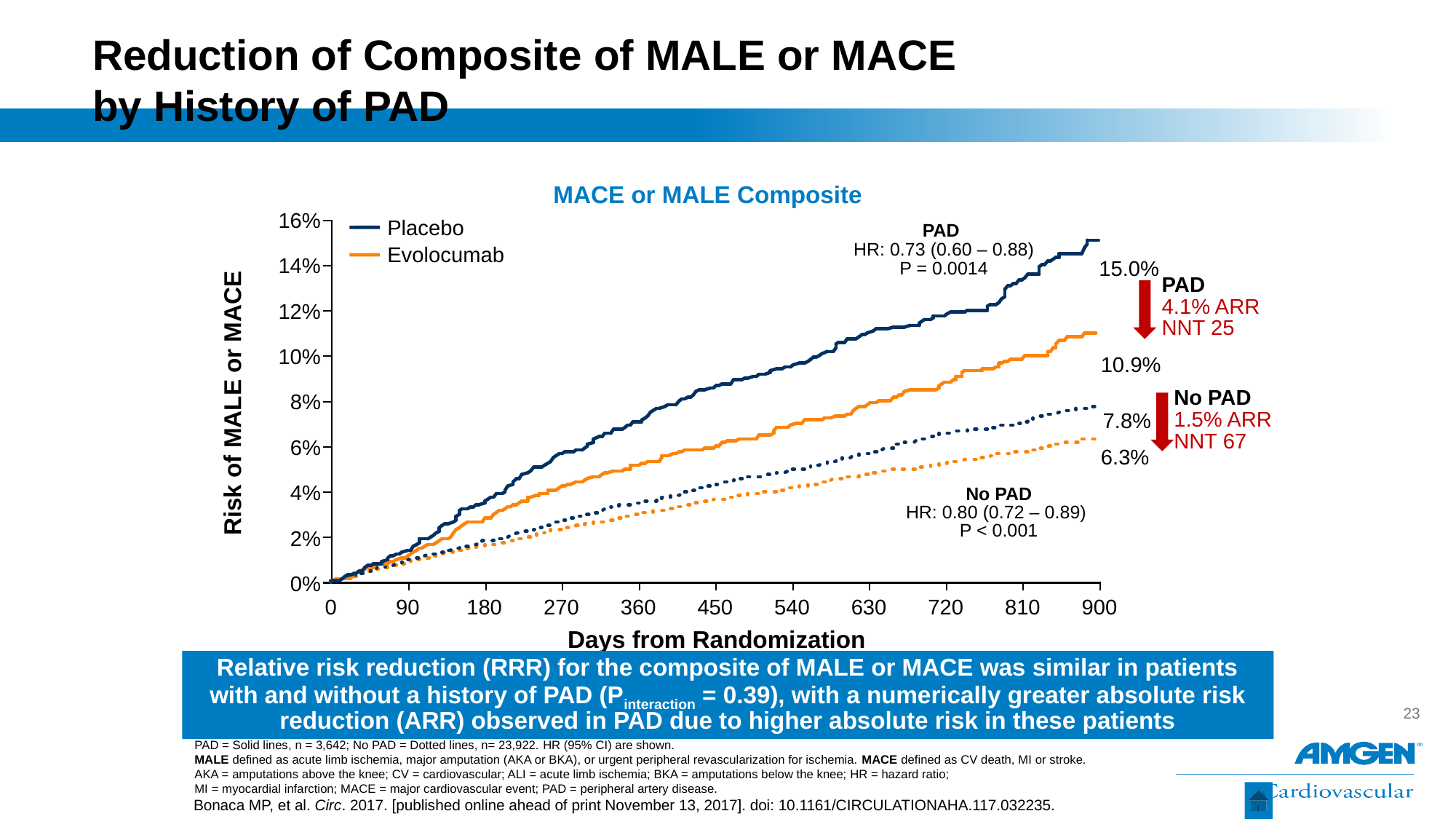

# Reduction of Composite of MALE or MACE by History of PAD
MACE or MALE Composite
16%
Placebo

Evolocumab

PAD
HR: 0.73 (0.60 – 0.88)
P = 0.0014

14%
15.0%

PAD
4.1% ARR
NNT 25

12%

10%
10.9%

No PAD
1.5% ARR
NNT 67
8%
Risk of MALE or MACE

7.8%
6%

6.3%

4%
No PAD
HR: 0.80 (0.72 – 0.89)
P < 0.001

2%

0%

0
90
180
270
360
450
540
630
720
810
900
Days from Randomization
Relative risk reduction (RRR) for the composite of MALE or MACE was similar in patients with and without a history of PAD (Pinteraction = 0.39), with a numerically greater absolute risk reduction (ARR) observed in PAD due to higher absolute risk in these patients

PAD = Solid lines, n = 3,642; No PAD = Dotted lines, n= 23,922. HR (95% CI) are shown.
MALE defined as acute limb ischemia, major amputation (AKA or BKA), or urgent peripheral revascularization for ischemia. MACE defined as CV death, MI or stroke.
AKA = amputations above the knee; CV = cardiovascular; ALI = acute limb ischemia; BKA = amputations below the knee; HR = hazard ratio;
MI = myocardial infarction; MACE = major cardiovascular event; PAD = peripheral artery disease.

Bonaca MP, et al. Circ. 2017. [published online ahead of print November 13, 2017]. doi: 10.1161/CIRCULATIONAHA.117.032235.